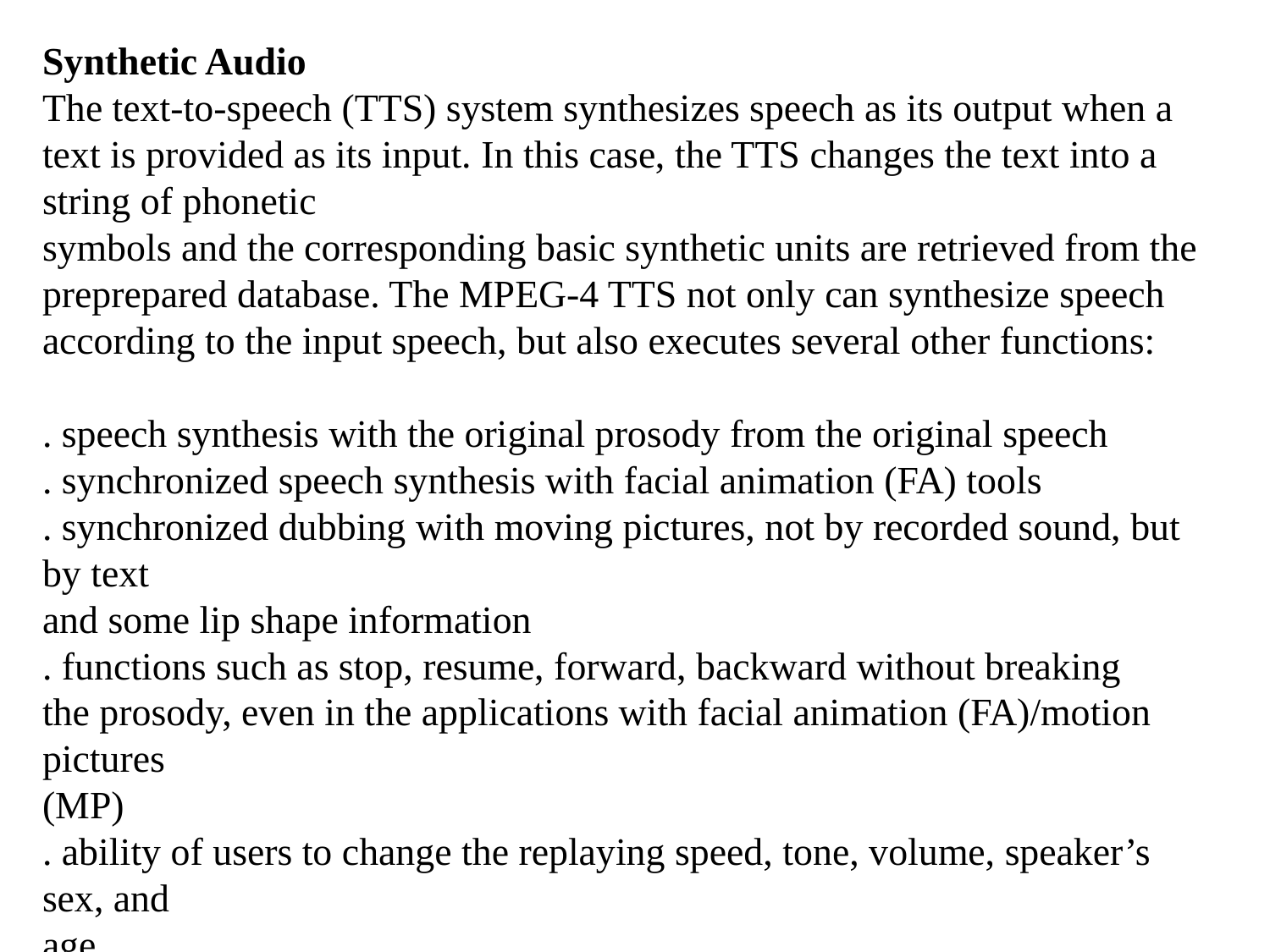

Synthetic Audio
The text-to-speech (TTS) system synthesizes speech as its output when a text is provided as its input. In this case, the TTS changes the text into a string of phonetic
symbols and the corresponding basic synthetic units are retrieved from the preprepared database. The MPEG-4 TTS not only can synthesize speech according to the input speech, but also executes several other functions:

. speech synthesis with the original prosody from the original speech
. synchronized speech synthesis with facial animation (FA) tools
. synchronized dubbing with moving pictures, not by recorded sound, but by text
and some lip shape information
. functions such as stop, resume, forward, backward without breaking
the prosody, even in the applications with facial animation (FA)/motion pictures
(MP)
. ability of users to change the replaying speed, tone, volume, speaker’s sex, and
age.